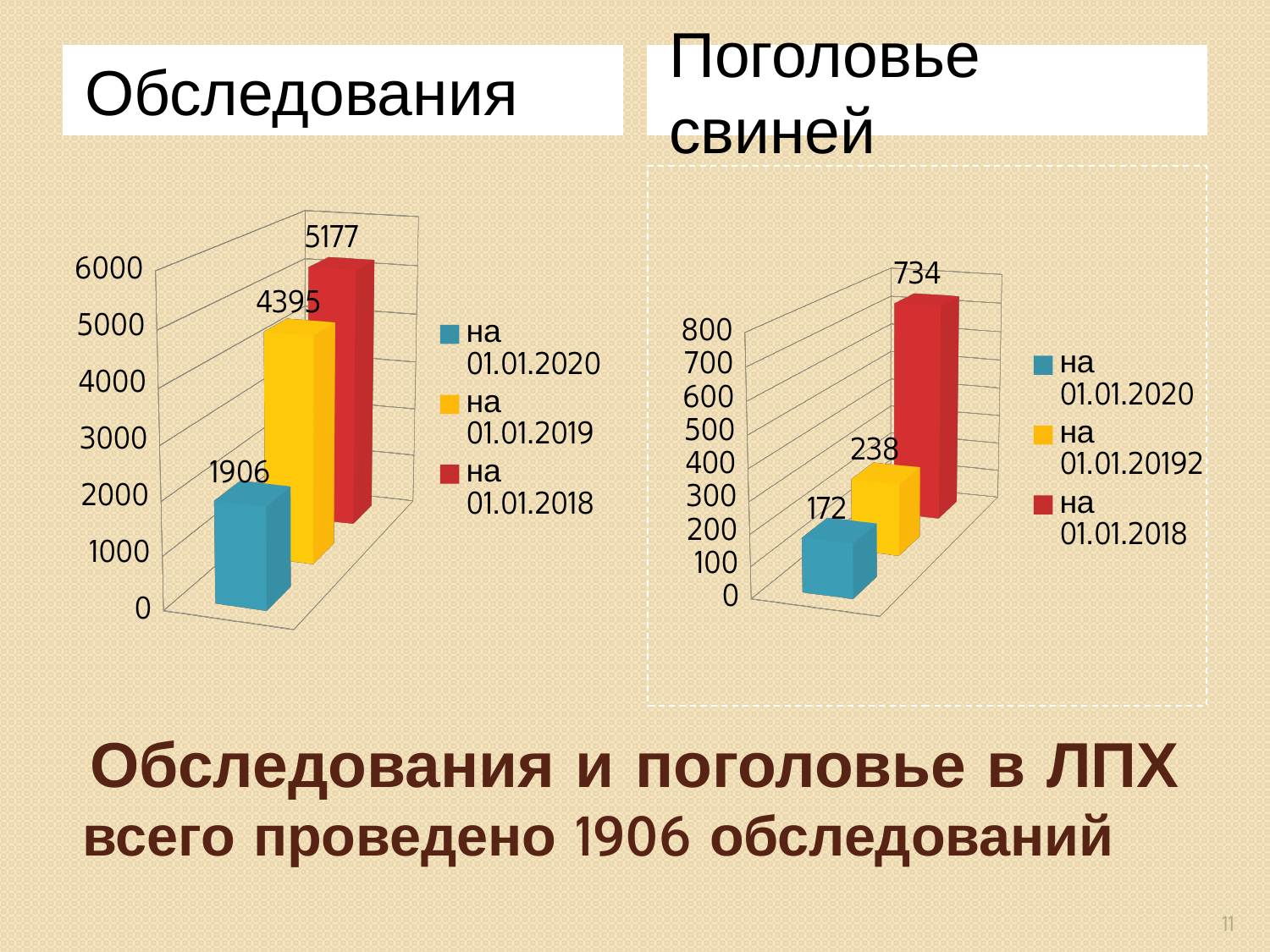

Обследования
Поголовье свиней

[unsupported chart]

[unsupported chart]

# Обследования и поголовье в ЛПХ всего проведено 1906 обследований
11